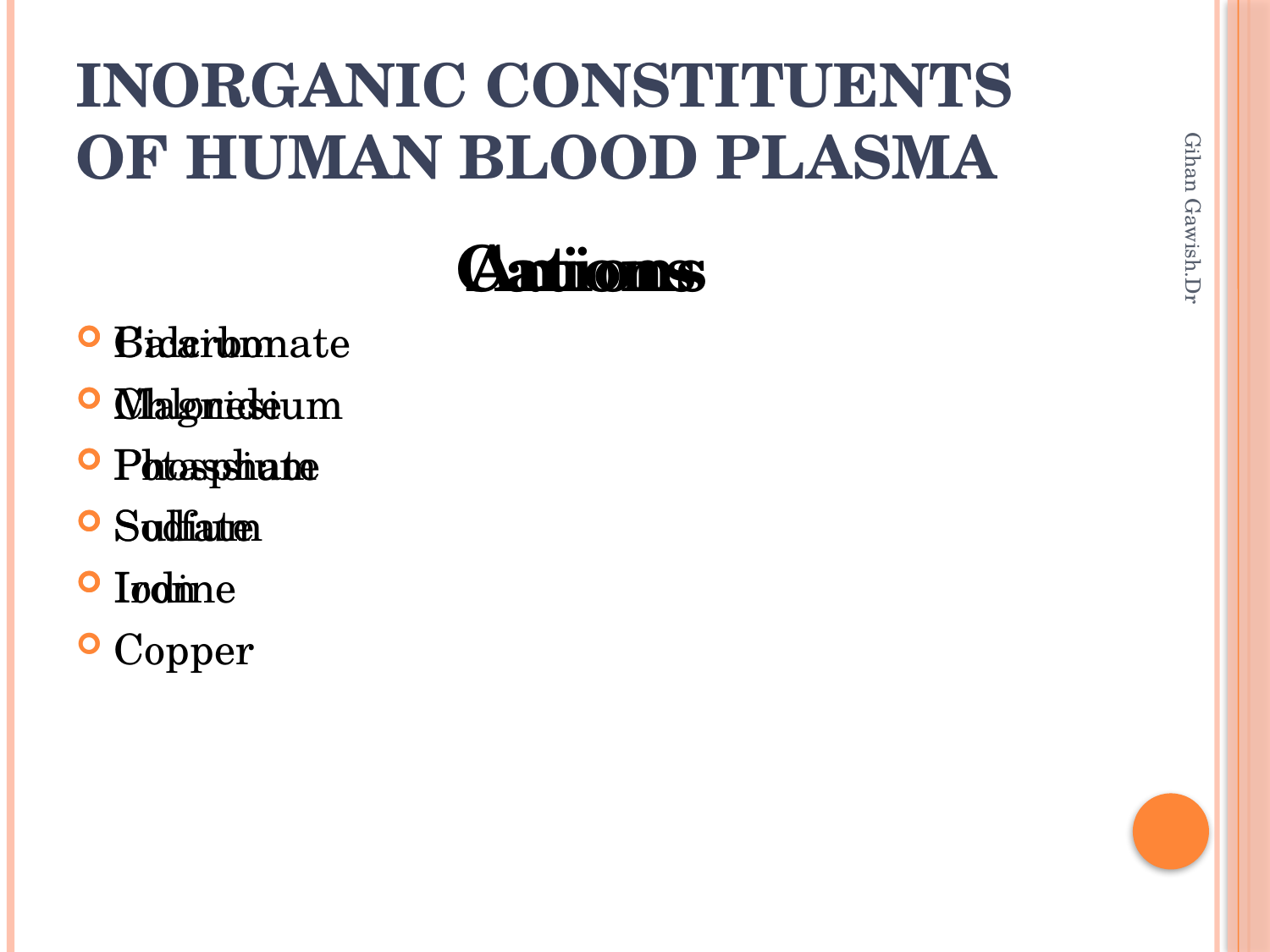

# Inorganic Constituents of Human Blood Plasma
Gihan Gawish.Dr
Anions
Bicarbonate
Chloride
Phosphate
Sulfate
Iodine

Cations
Calcium
Magnesium
Potassium
Sodium
Iron
Copper